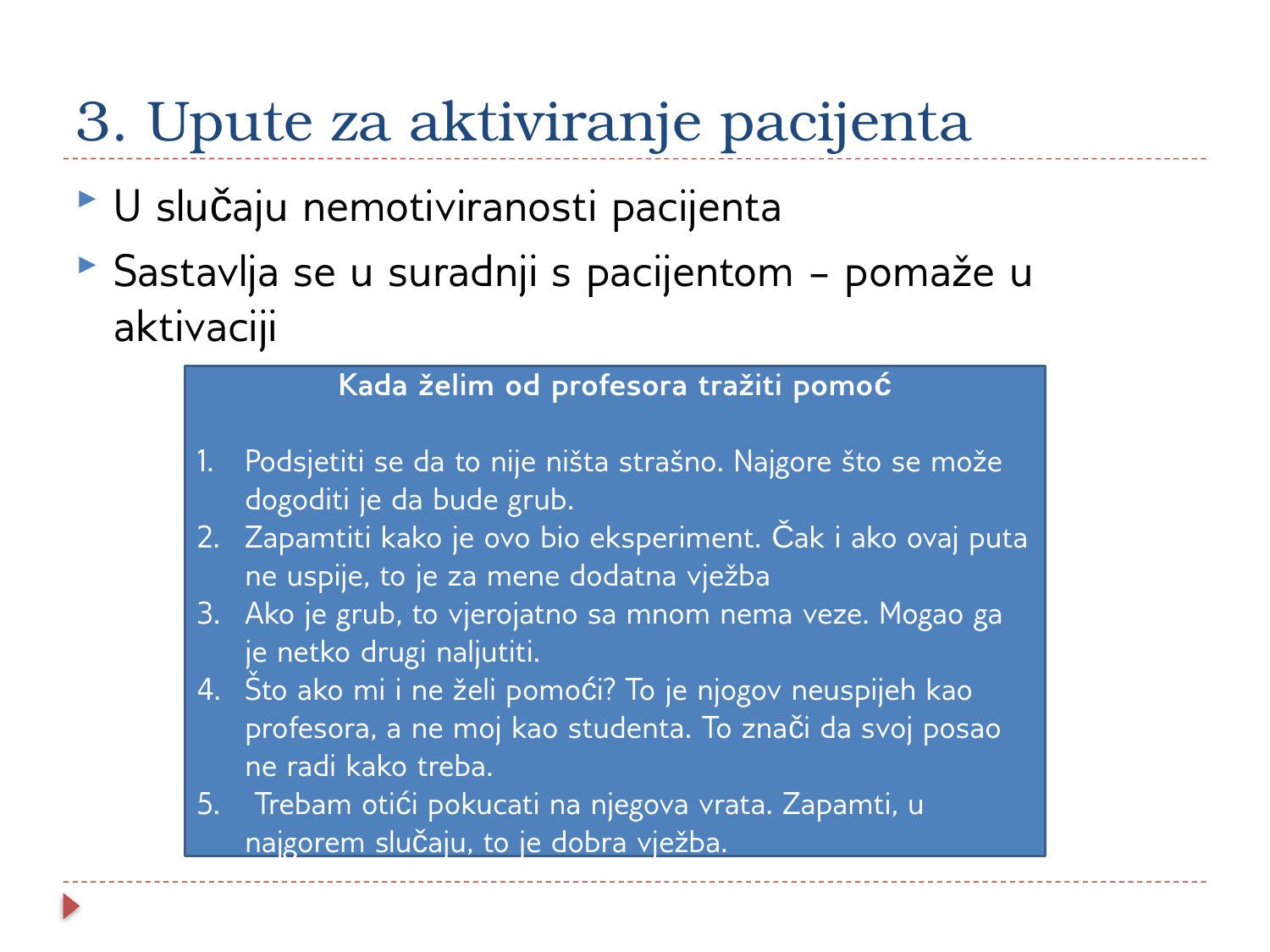

# 3. Upute za aktiviranje pacijenta
U slučaju nemotiviranosti pacijenta
Sastavlja se u suradnji s pacijentom – pomaže u aktivaciji
Kada želim od profesora tražiti pomoć

Podsjetiti se da to nije ništa strašno. Najgore što se može dogoditi je da bude grub.
Zapamtiti kako je ovo bio eksperiment. Čak i ako ovaj puta ne uspije, to je za mene dodatna vježba
Ako je grub, to vjerojatno sa mnom nema veze. Mogao ga je netko drugi naljutiti.
Što ako mi i ne želi pomoći? To je njogov neuspijeh kao profesora, a ne moj kao studenta. To znači da svoj posao ne radi kako treba.
 Trebam otići pokucati na njegova vrata. Zapamti, u najgorem slučaju, to je dobra vježba.